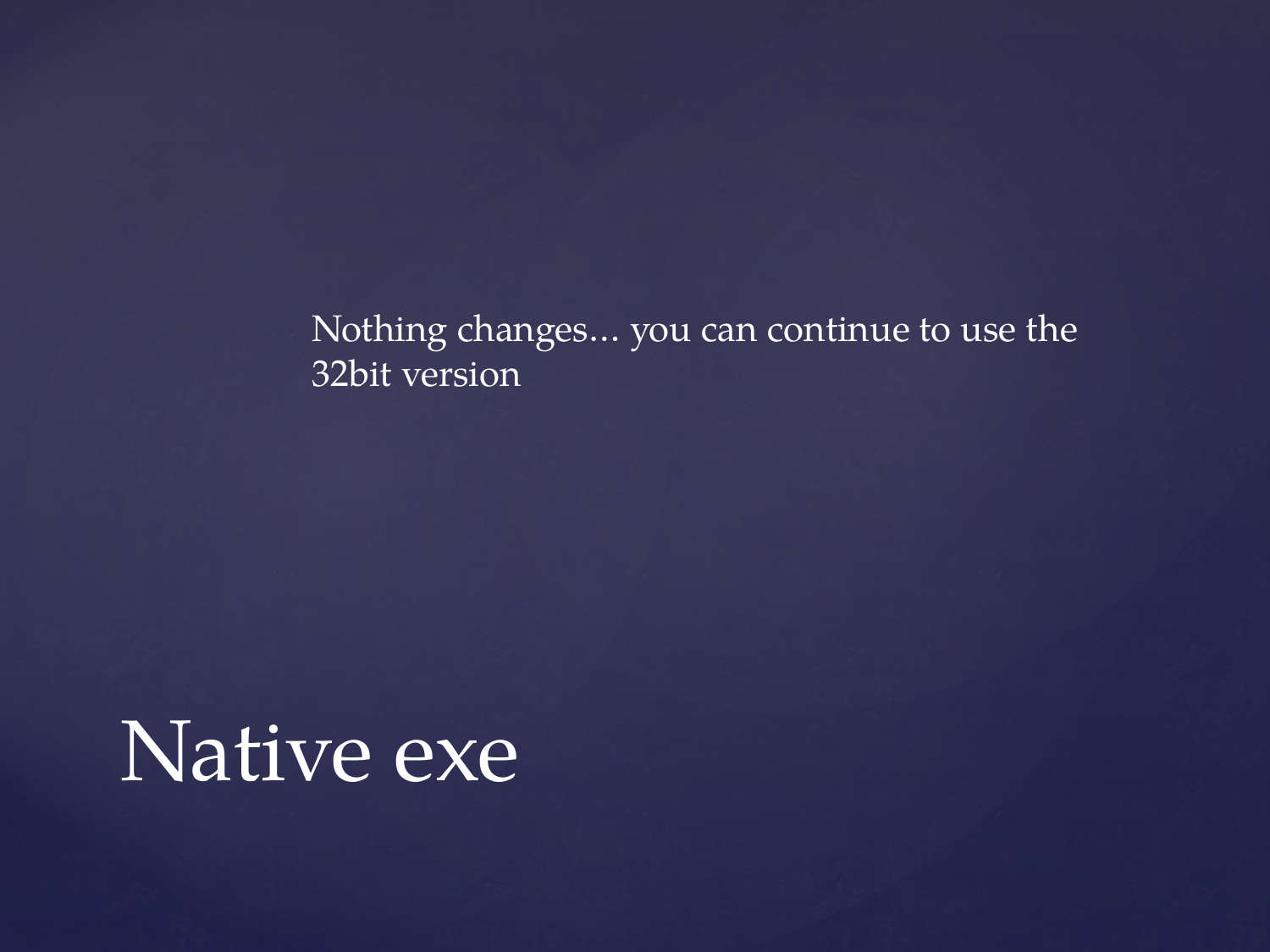

Nothing changes… you can continue to use the 32bit version
# Native exe